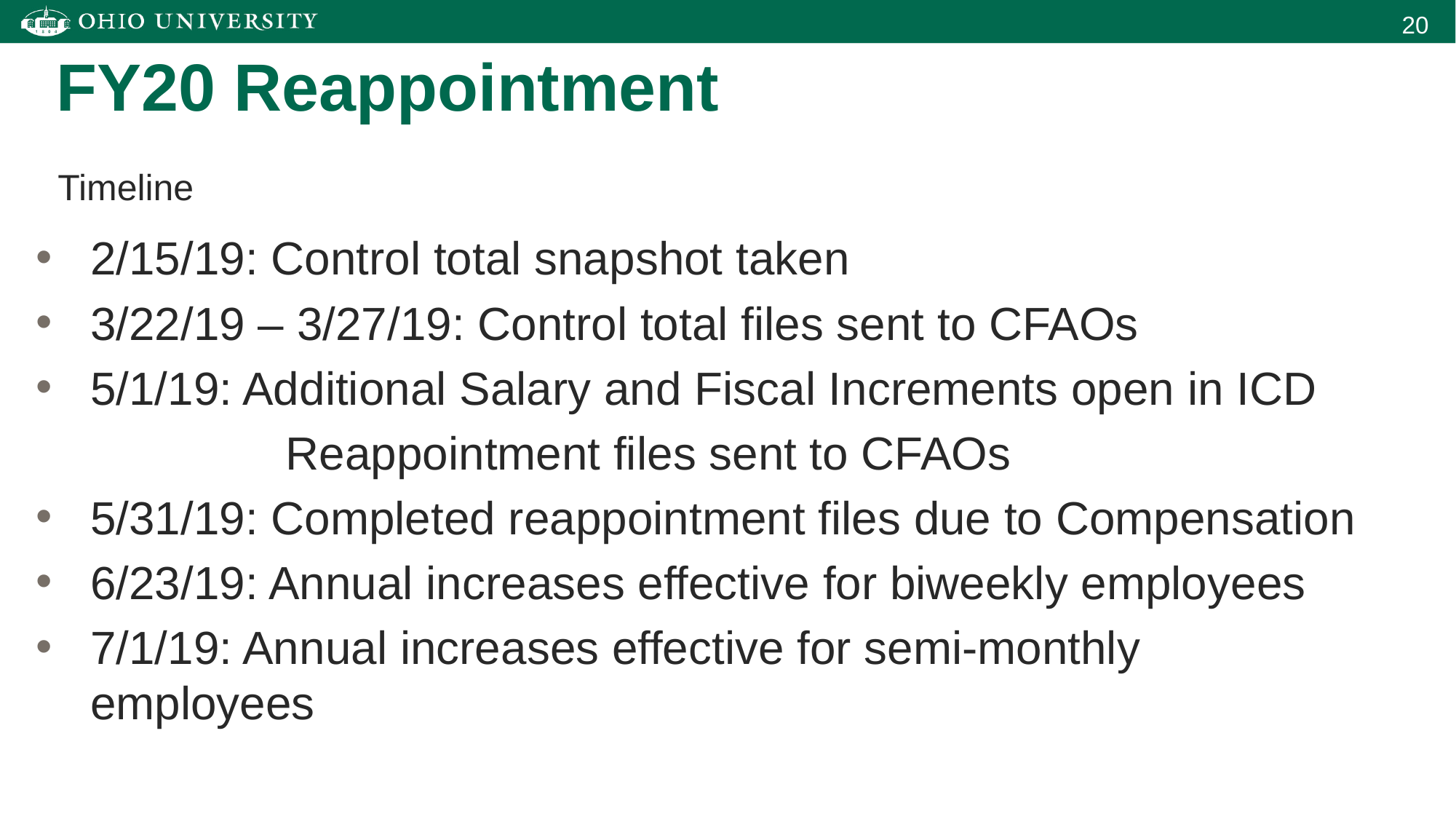

FY20 Reappointment
Timeline
2/15/19: Control total snapshot taken
3/22/19 – 3/27/19: Control total files sent to CFAOs
5/1/19: Additional Salary and Fiscal Increments open in ICD
		     Reappointment files sent to CFAOs
5/31/19: Completed reappointment files due to Compensation
6/23/19: Annual increases effective for biweekly employees
7/1/19: Annual increases effective for semi-monthly employees